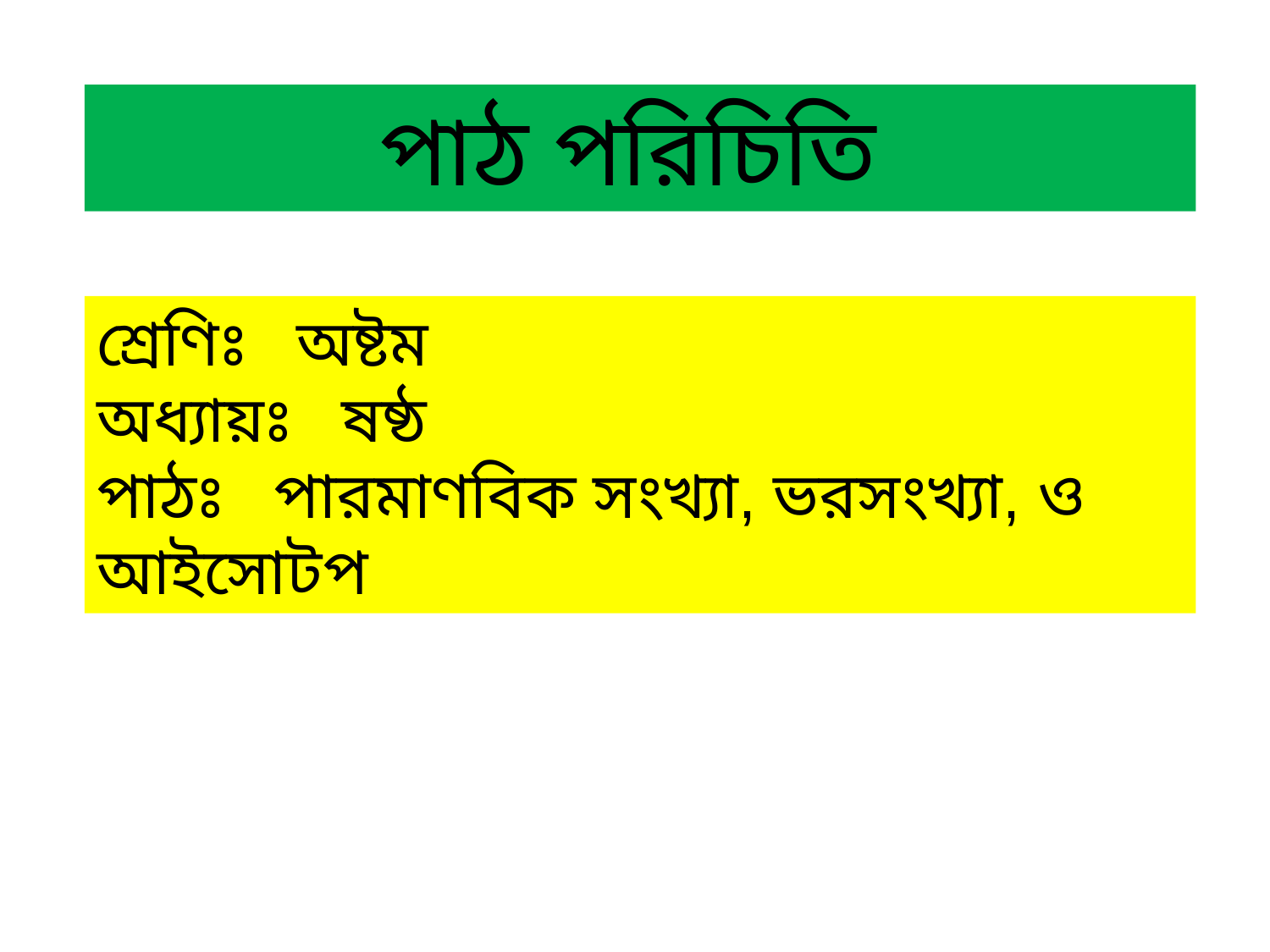

পাঠ পরিচিতি
শ্রেণিঃ   অষ্টম
অধ্যায়ঃ   ষষ্ঠ
পাঠঃ   পারমাণবিক সংখ্যা, ভরসংখ্যা, ও আইসোটপ